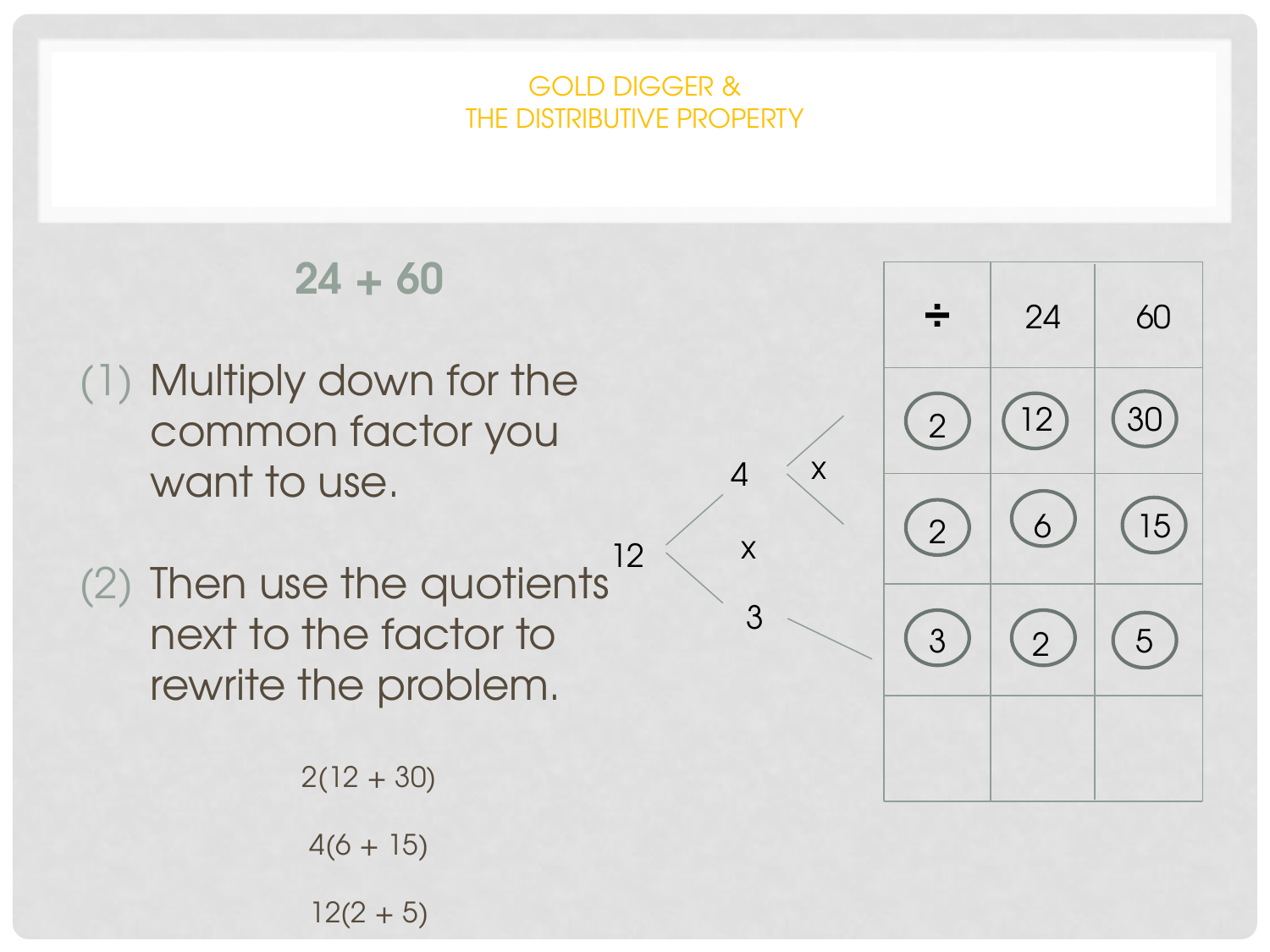

# Gold digger & the Distributive Property
24 + 60

Multiply down for the common factor you want to use.

Then use the quotients next to the factor to rewrite the problem.

2(12 + 30)

4(6 + 15)

12(2 + 5)
÷
24
60

12
30
2
x
4

6
15
2
x
12
3

3
5
2